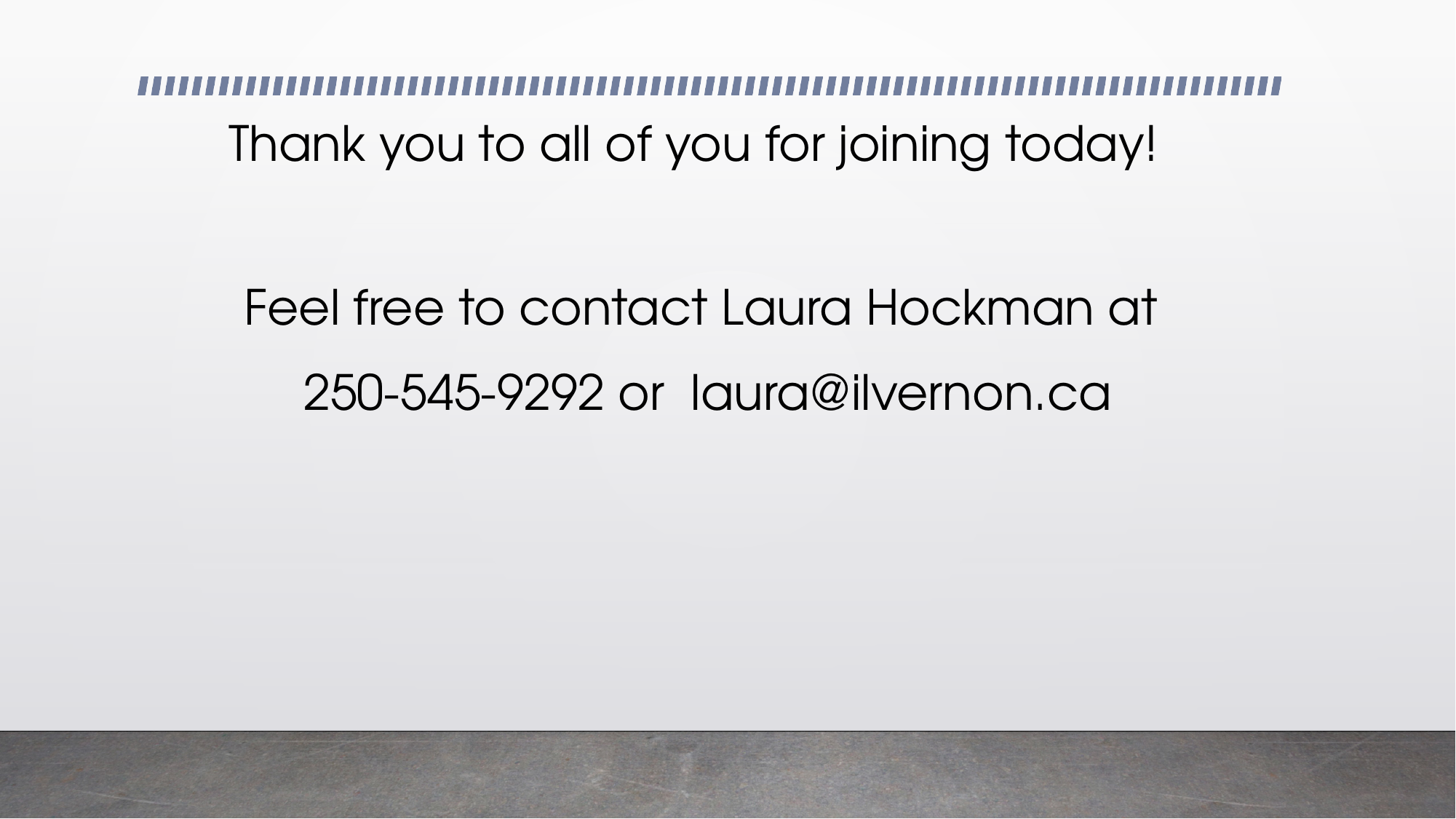

# Thank you to all of you for joining today!
Feel free to contact Laura Hockman at
250-545-9292 or  laura@ilvernon.ca